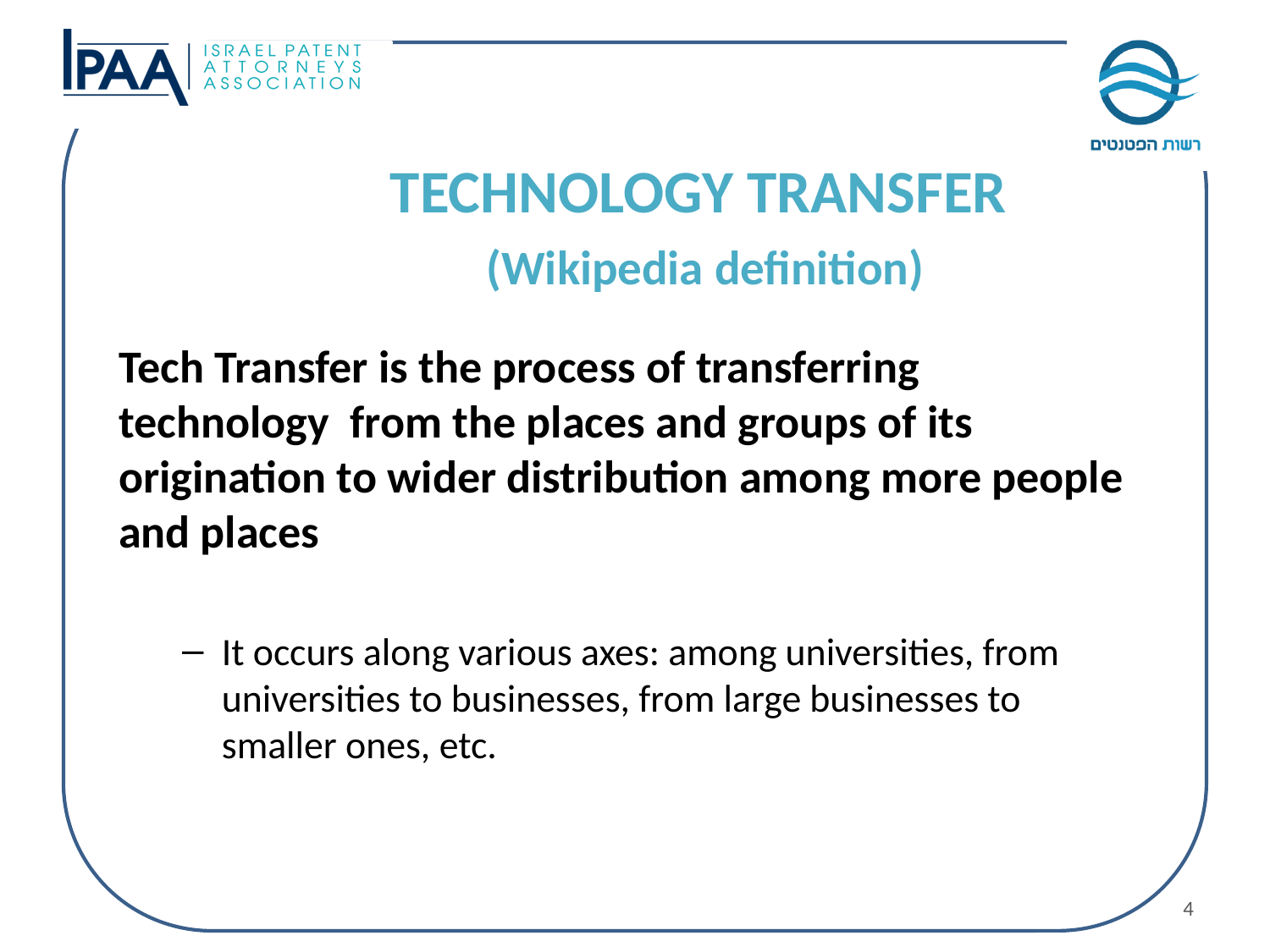

TECHNOLOGY TRANSFER
 (Wikipedia definition)

Tech Transfer is the process of transferring technology  from the places and groups of its origination to wider distribution among more people and places

It occurs along various axes: among universities, from universities to businesses, from large businesses to smaller ones, etc.

4